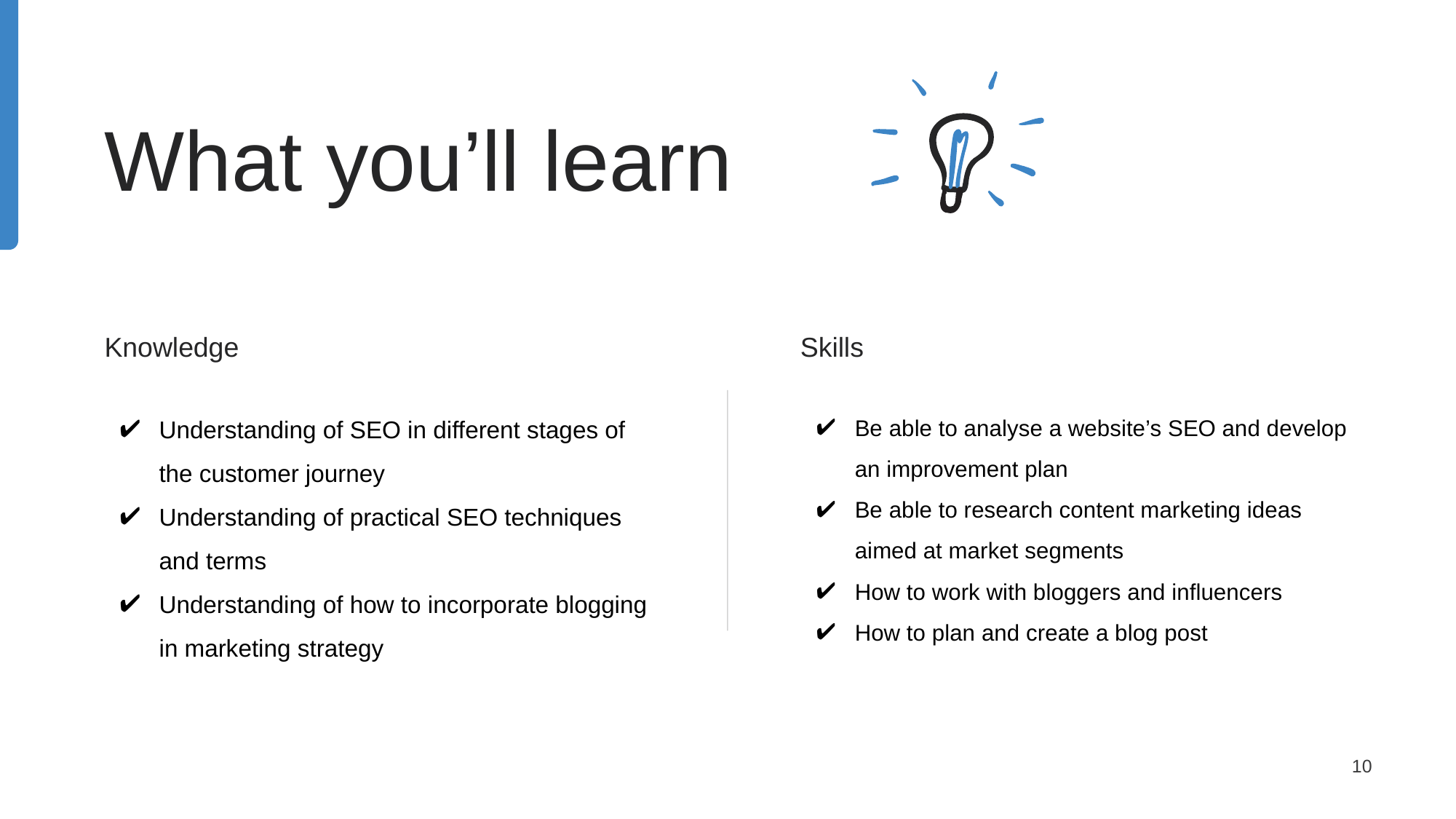

# What you’ll learn
Knowledge

Understanding of SEO in different stages of the customer journey
Understanding of practical SEO techniques and terms
Understanding of how to incorporate blogging in marketing strategy

Skills

Be able to analyse a website’s SEO and develop an improvement plan
Be able to research content marketing ideas aimed at market segments
How to work with bloggers and influencers
How to plan and create a blog post

10